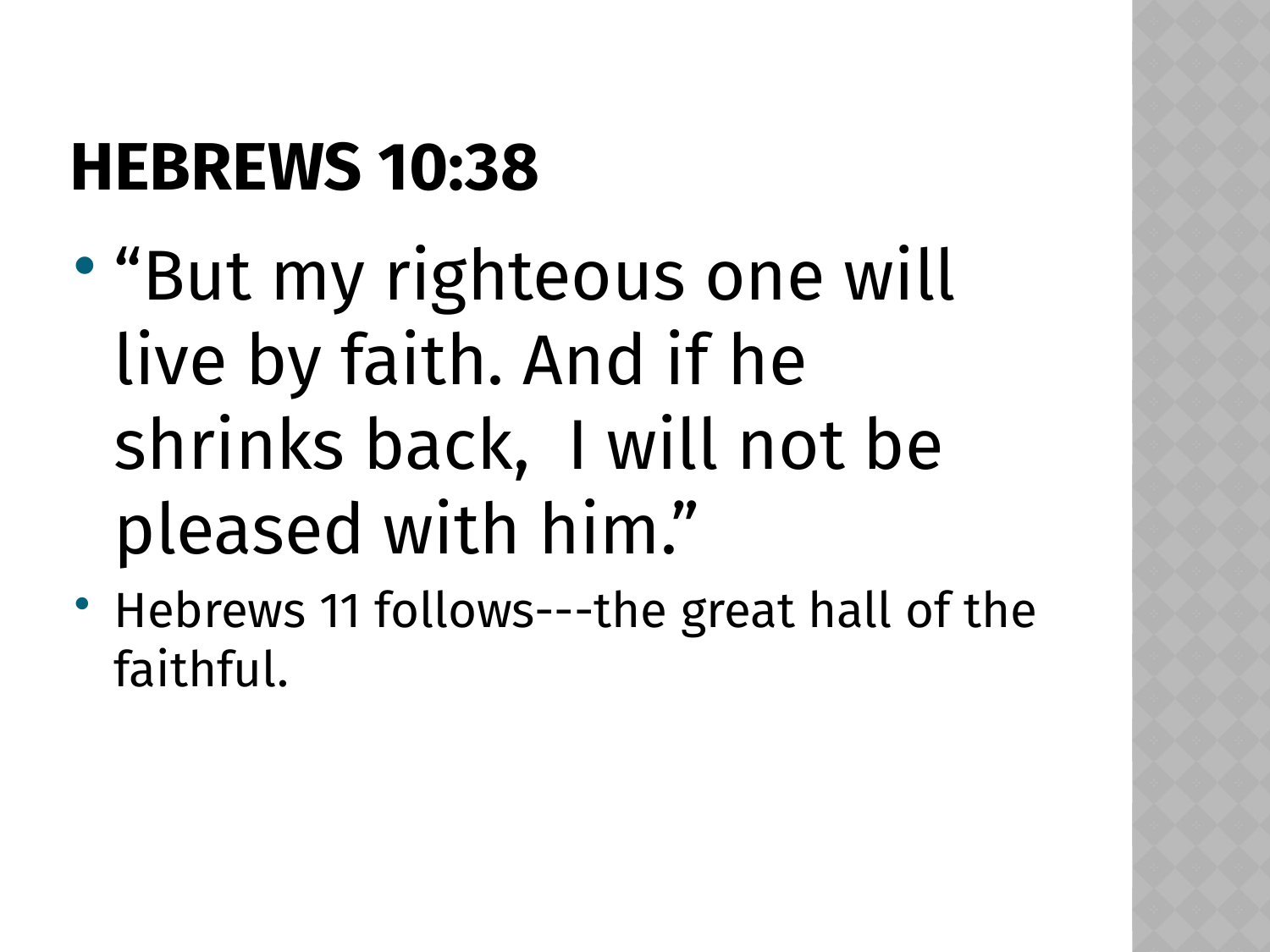

# Hebrews 10:38
“But my righteous one will live by faith. And if he shrinks back,  I will not be pleased with him.”
Hebrews 11 follows---the great hall of the faithful.